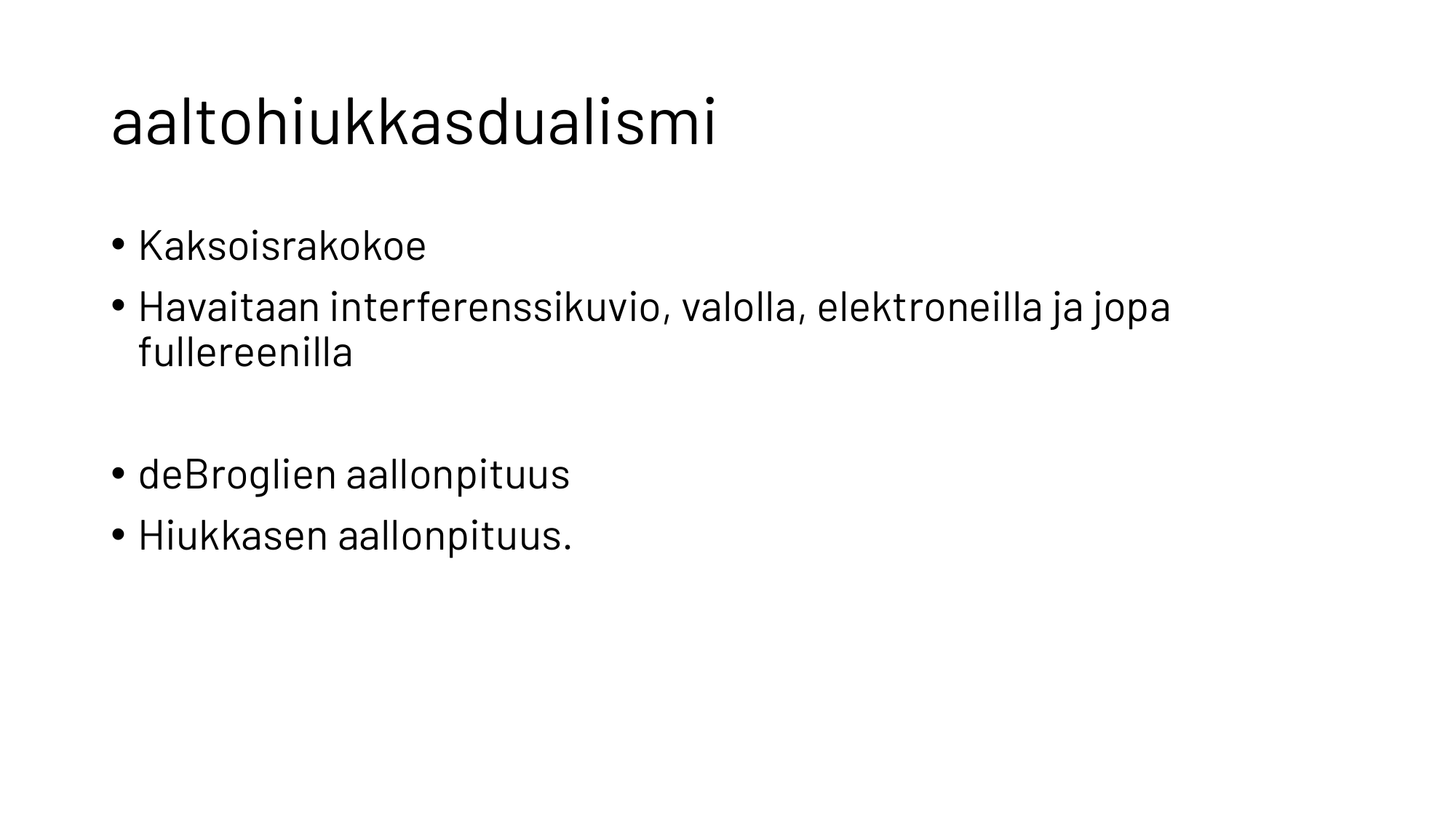

# aaltohiukkasdualismi
Kaksoisrakokoe
Havaitaan interferenssikuvio, valolla, elektroneilla ja jopa fullereenilla

deBroglien aallonpituus
Hiukkasen aallonpituus.